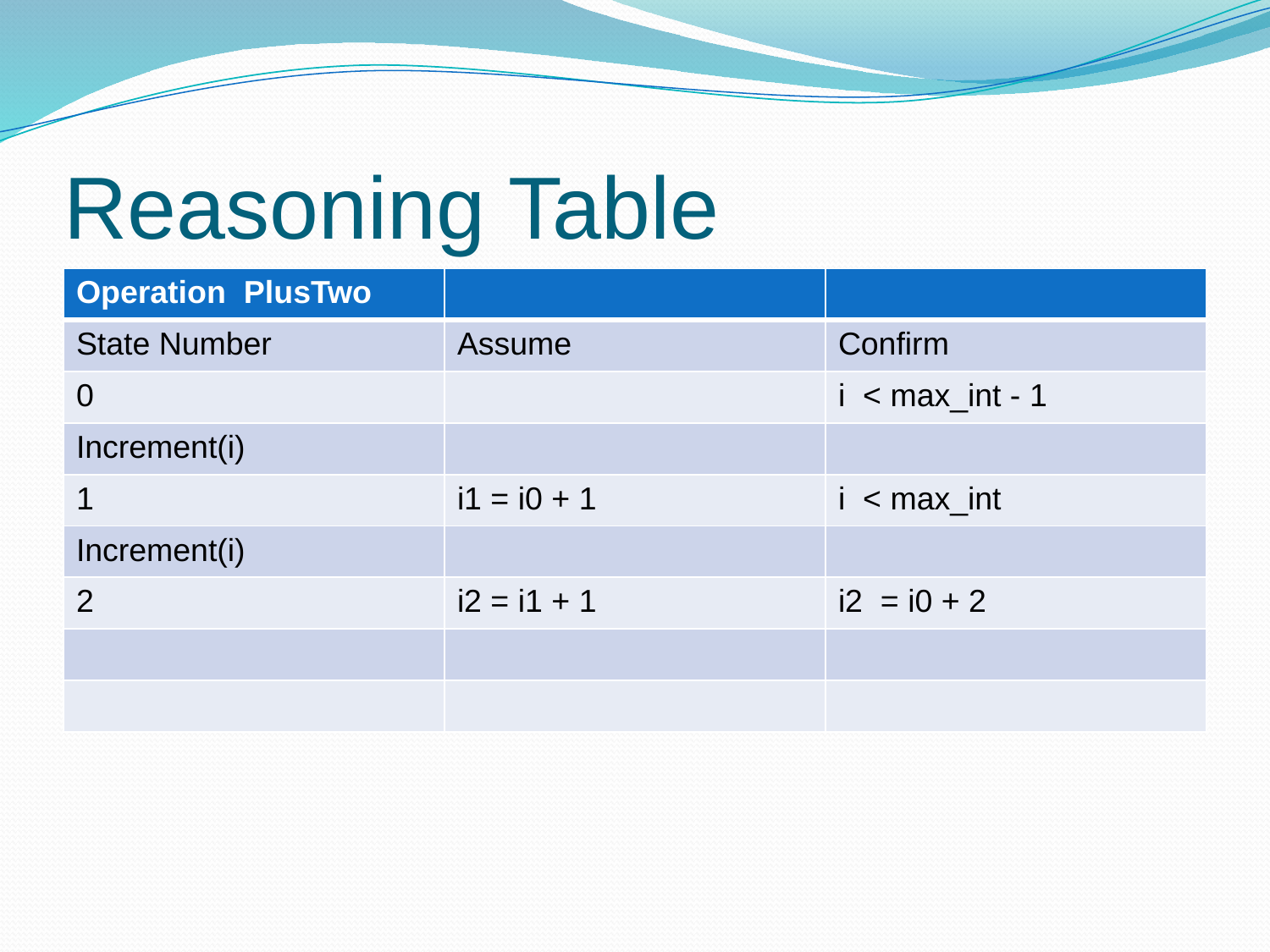

# Reasoning Table
| Operation PlusTwo |  |  |
| --- | --- | --- |
| State Number | Assume | Confirm |
| 0 |  | i < max\_int - 1 |
| Increment(i) |  |  |
| 1 | i1 = i0 + 1 | i < max\_int |
| Increment(i) |  |  |
| 2 | i2 = i1 + 1 | i2 = i0 + 2 |
|  |  |  |
|  |  |  |